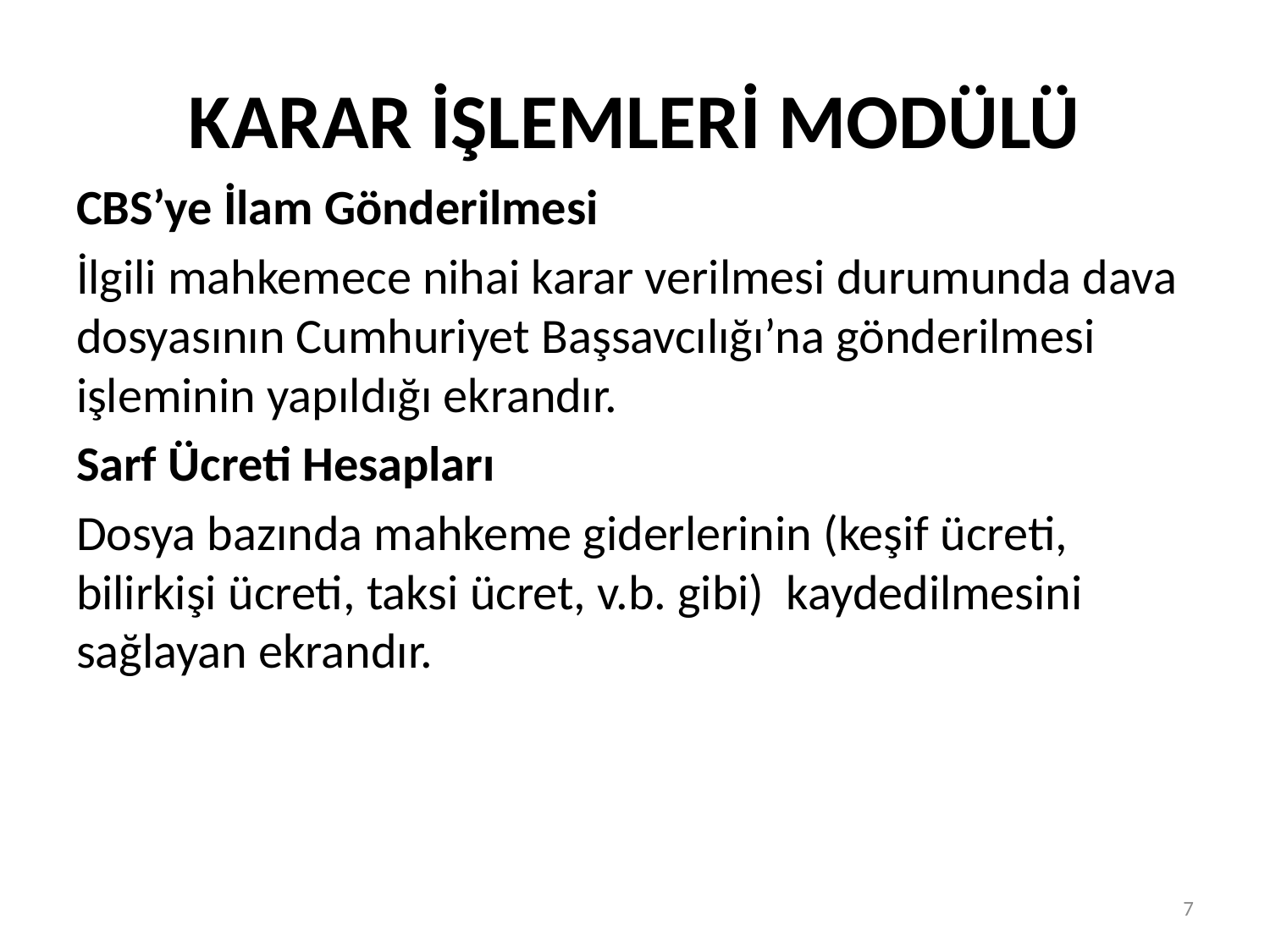

# KARAR İŞLEMLERİ MODÜLÜ
CBS’ye İlam Gönderilmesi
İlgili mahkemece nihai karar verilmesi durumunda dava dosyasının Cumhuriyet Başsavcılığı’na gönderilmesi işleminin yapıldığı ekrandır.
Sarf Ücreti Hesapları
Dosya bazında mahkeme giderlerinin (keşif ücreti, bilirkişi ücreti, taksi ücret, v.b. gibi)  kaydedilmesini  sağlayan ekrandır.

7